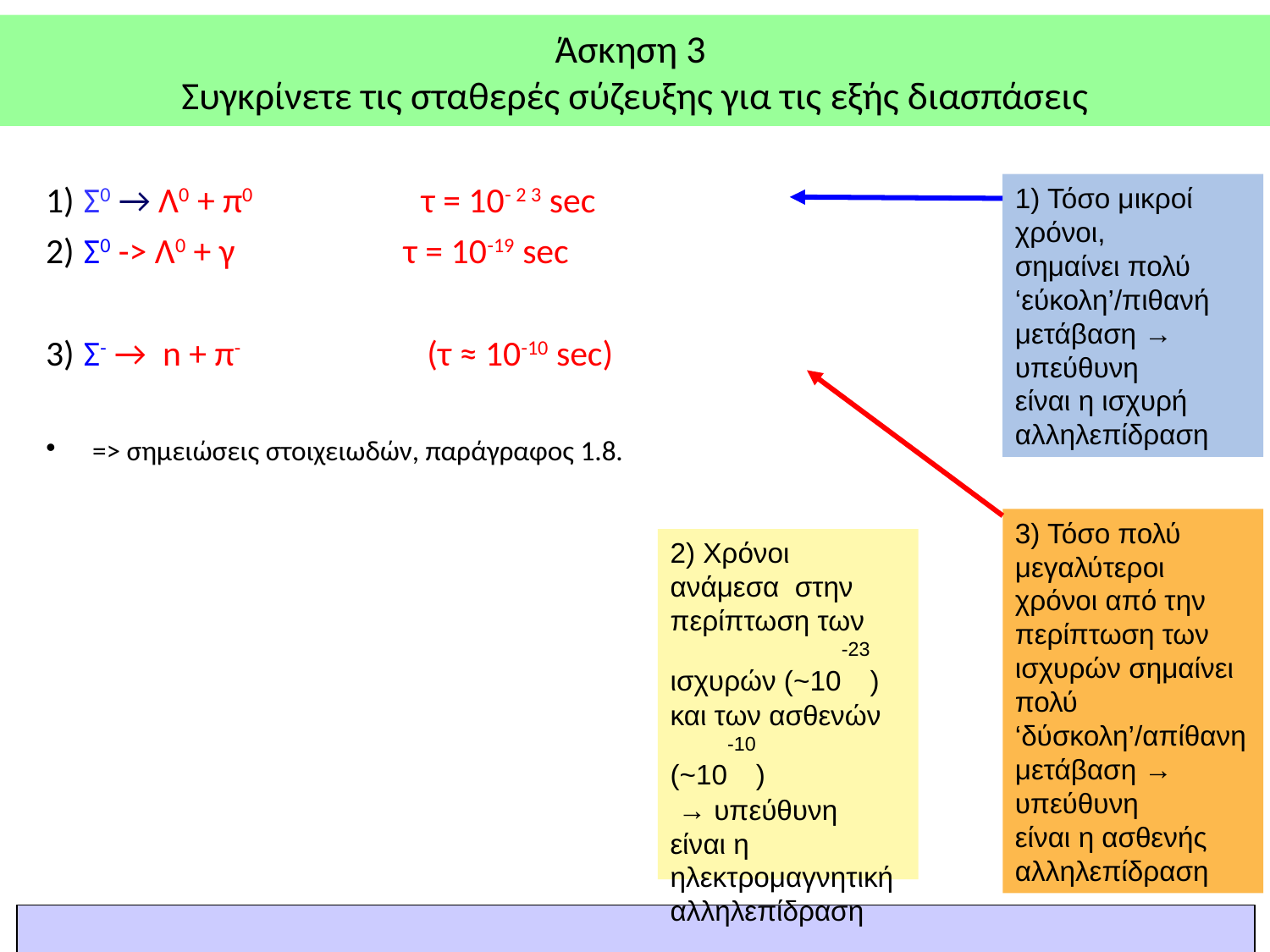

Άσκηση 3
Συγκρίνετε τις σταθερές σύζευξης για τις εξής διασπάσεις

 Σ0 → Λ0 + π0                     τ = 10- 2 3 sec
 Σ0 -> Λ0 + γ                     τ = 10-19 sec

 Σ- →  n + π-                                        (τ ≈ 10-10 sec)

=> σημειώσεις στοιχειωδών, παράγραφος 1.8.
1) Τόσο μικροί χρόνοι,
σημαίνει πολύ ‘εύκολη’/πιθανή
μετάβαση → υπεύθυνη
είναι η ισχυρή αλληλεπίδραση

3) Τόσο πολύ μεγαλύτεροι χρόνοι από την περίπτωση των ισχυρών σημαίνει πολύ ‘δύσκολη’/απίθανη
μετάβαση → υπεύθυνη
είναι η ασθενής αλληλεπίδραση
2) Χρόνοι ανάμεσα  στην περίπτωση των ισχυρών (~10-23) και των ασθενών (~10-10)
 → υπεύθυνη
είναι η ηλεκτρομαγνητική αλληλεπίδραση